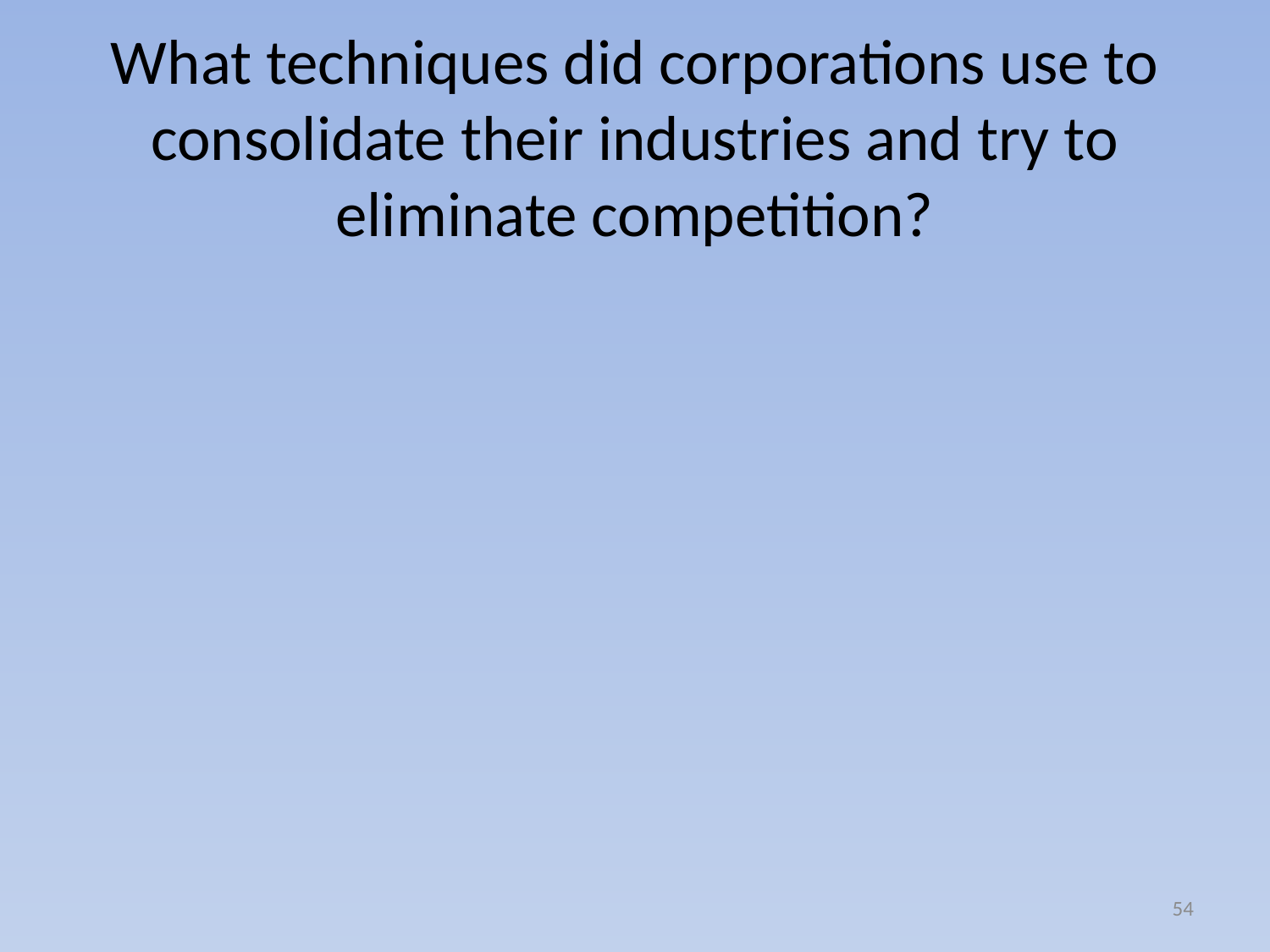

# What techniques did corporations use to consolidate their industries and try to eliminate competition?

54